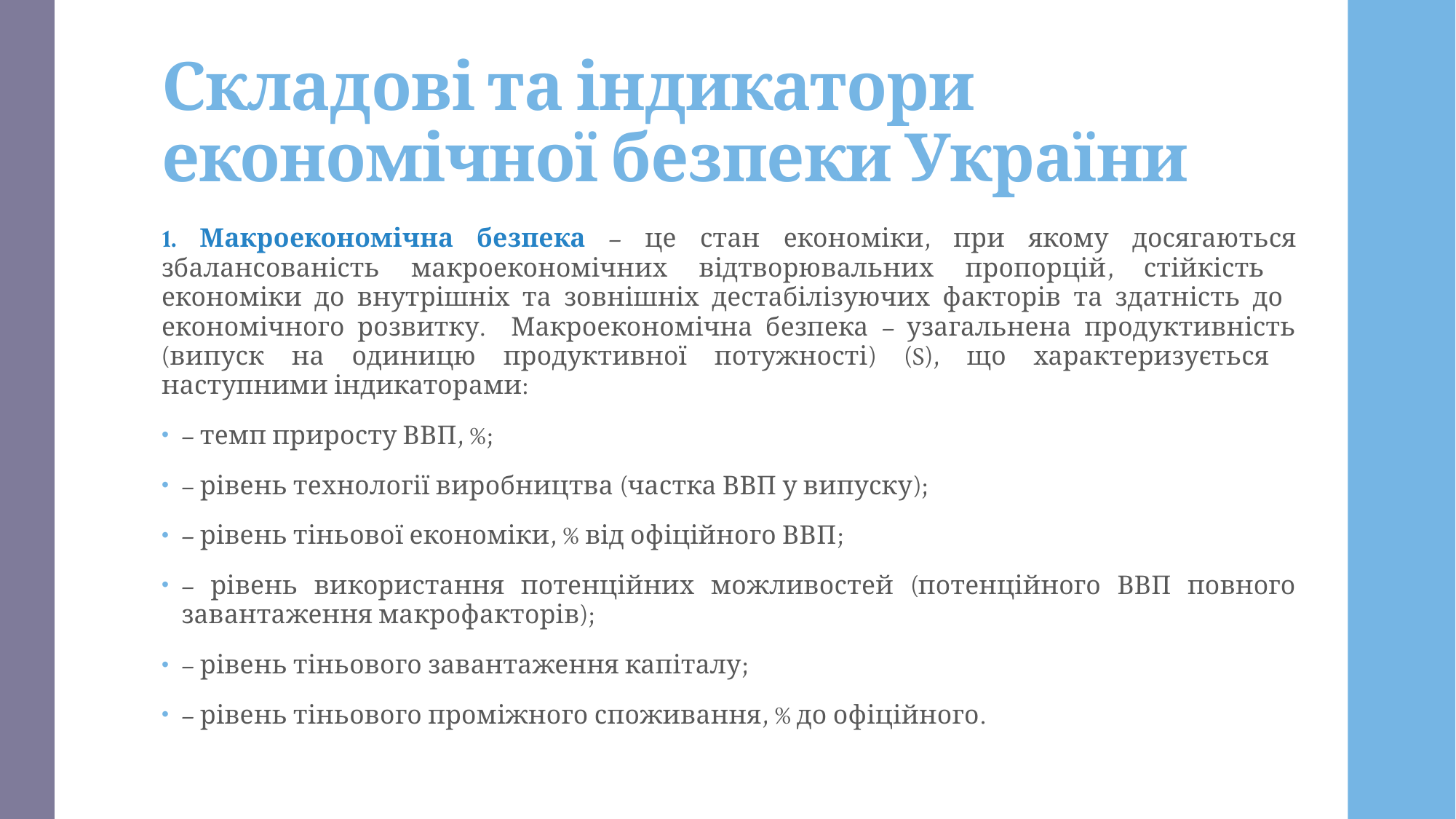

# Складові та індикатори економічної безпеки України
1. Макроекономічна безпека – це стан економіки, при якому досягаються збалансованість макроекономічних відтворювальних пропорцій, стійкість  економіки до внутрішніх та зовнішніх дестабілізуючих факторів та здатність до  економічного розвитку.  Макроекономічна безпека – узагальнена продуктивність (випуск на одиницю продуктивної потужності) (S), що характеризується  наступними індикаторами:
– темп приросту ВВП, %;
– рівень технології виробництва (частка ВВП у випуску);
– рівень тіньової економіки, % від офіційного ВВП;
– рівень використання потенційних можливостей (потенційного ВВП повного завантаження макрофакторів);
– рівень тіньового завантаження капіталу;
– рівень тіньового проміжного споживання, % до офіційного.